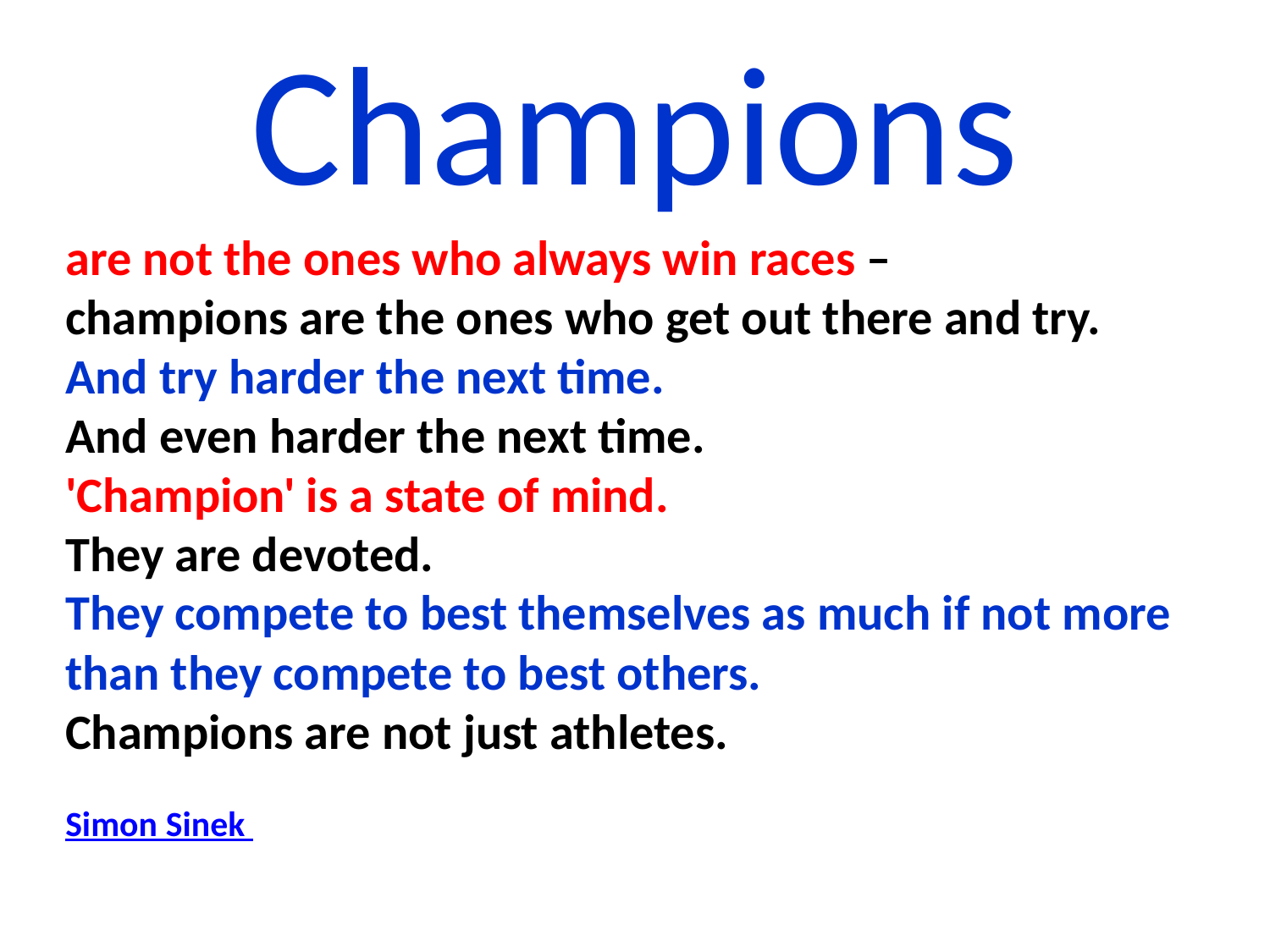

# Champions
are not the ones who always win races –
champions are the ones who get out there and try.
And try harder the next time.
And even harder the next time.
'Champion' is a state of mind.
They are devoted.
They compete to best themselves as much if not more than they compete to best others.
Champions are not just athletes.

Simon Sinek